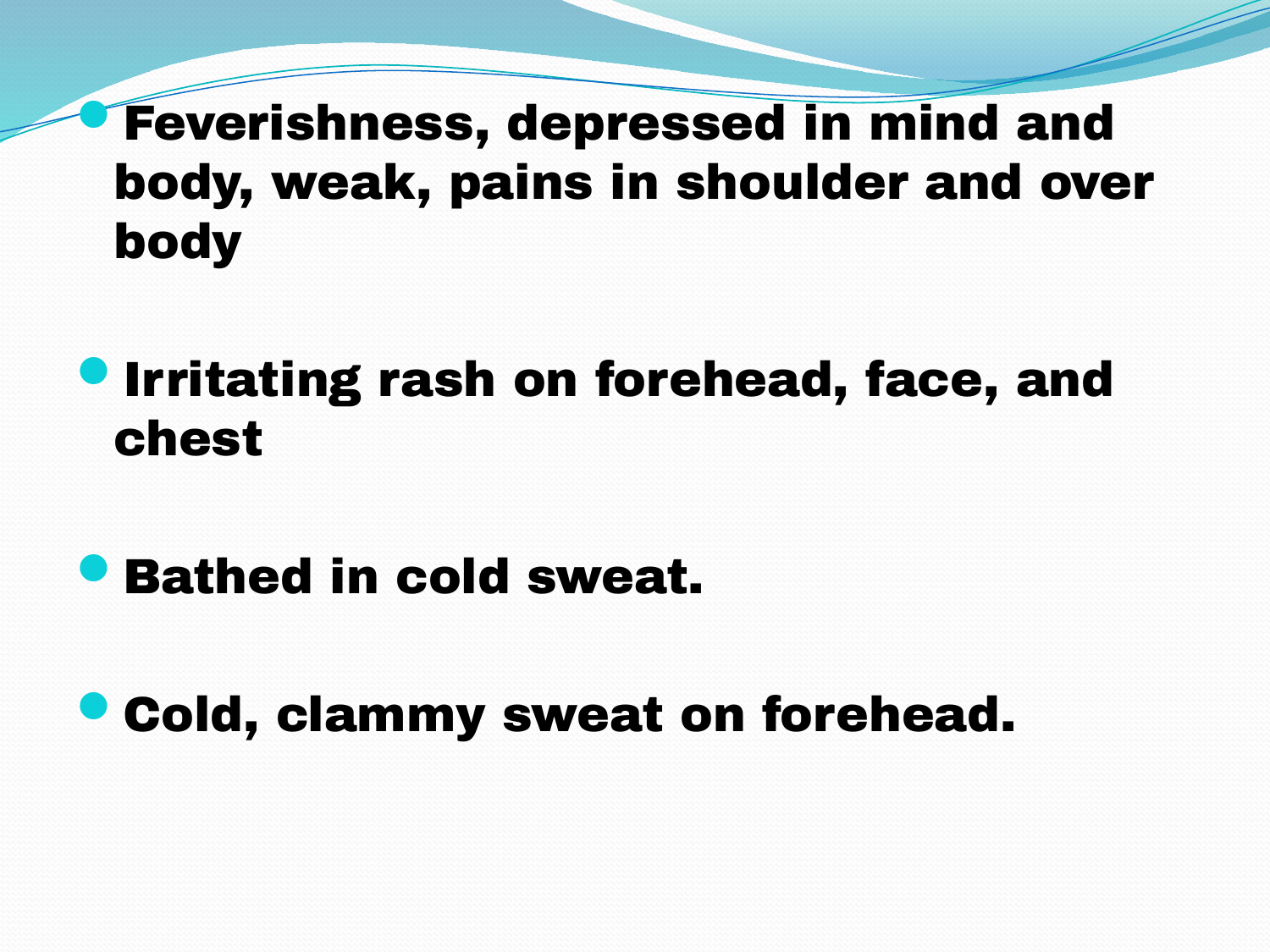

Feverishness, depressed in mind and body, weak, pains in shoulder and over body

Irritating rash on forehead, face, and chest

Bathed in cold sweat.

Cold, clammy sweat on forehead.